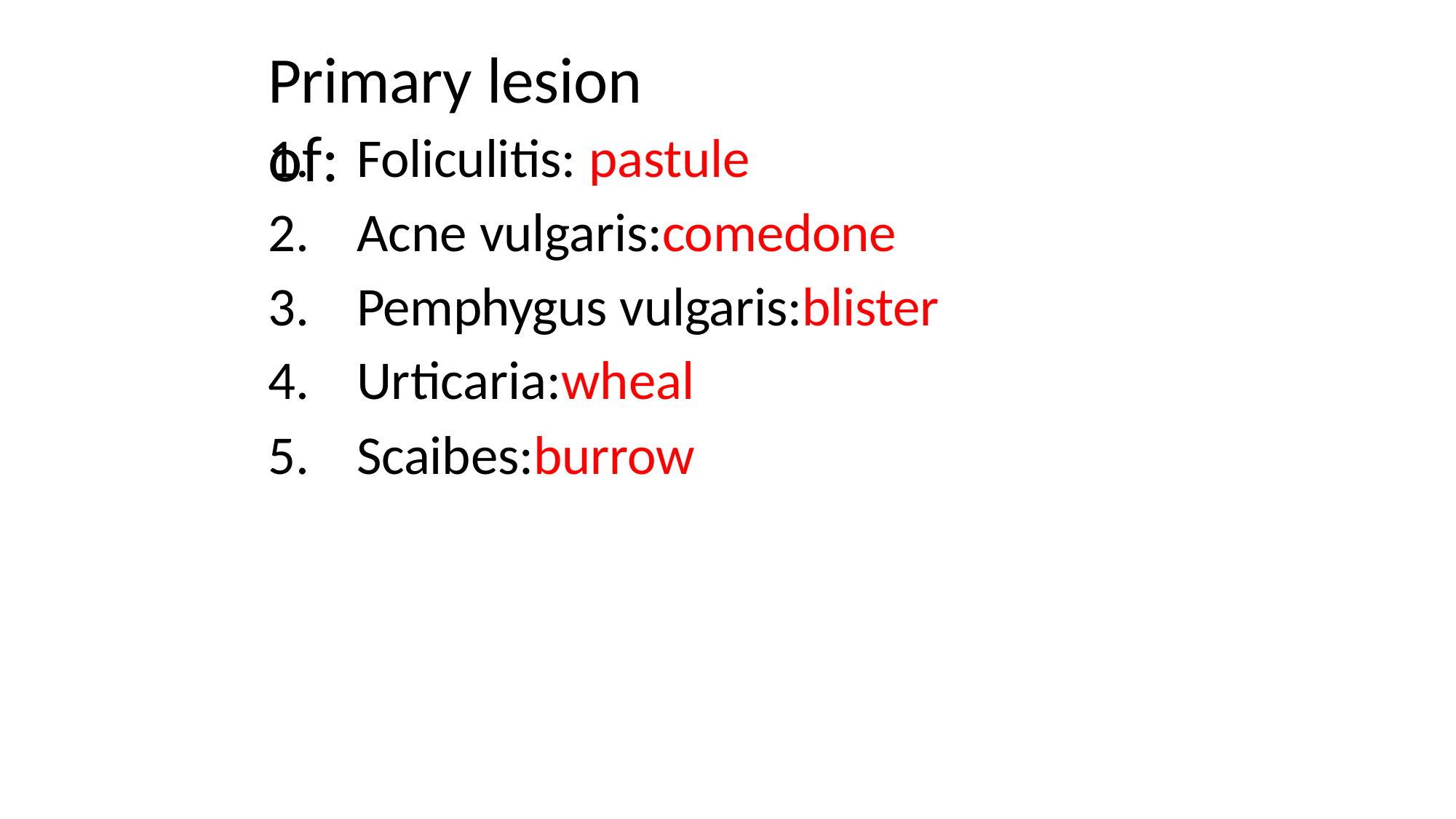

# Primary lesion of:
Foliculitis: pastule
Acne vulgaris:comedone
Pemphygus vulgaris:blister
Urticaria:wheal
Scaibes:burrow